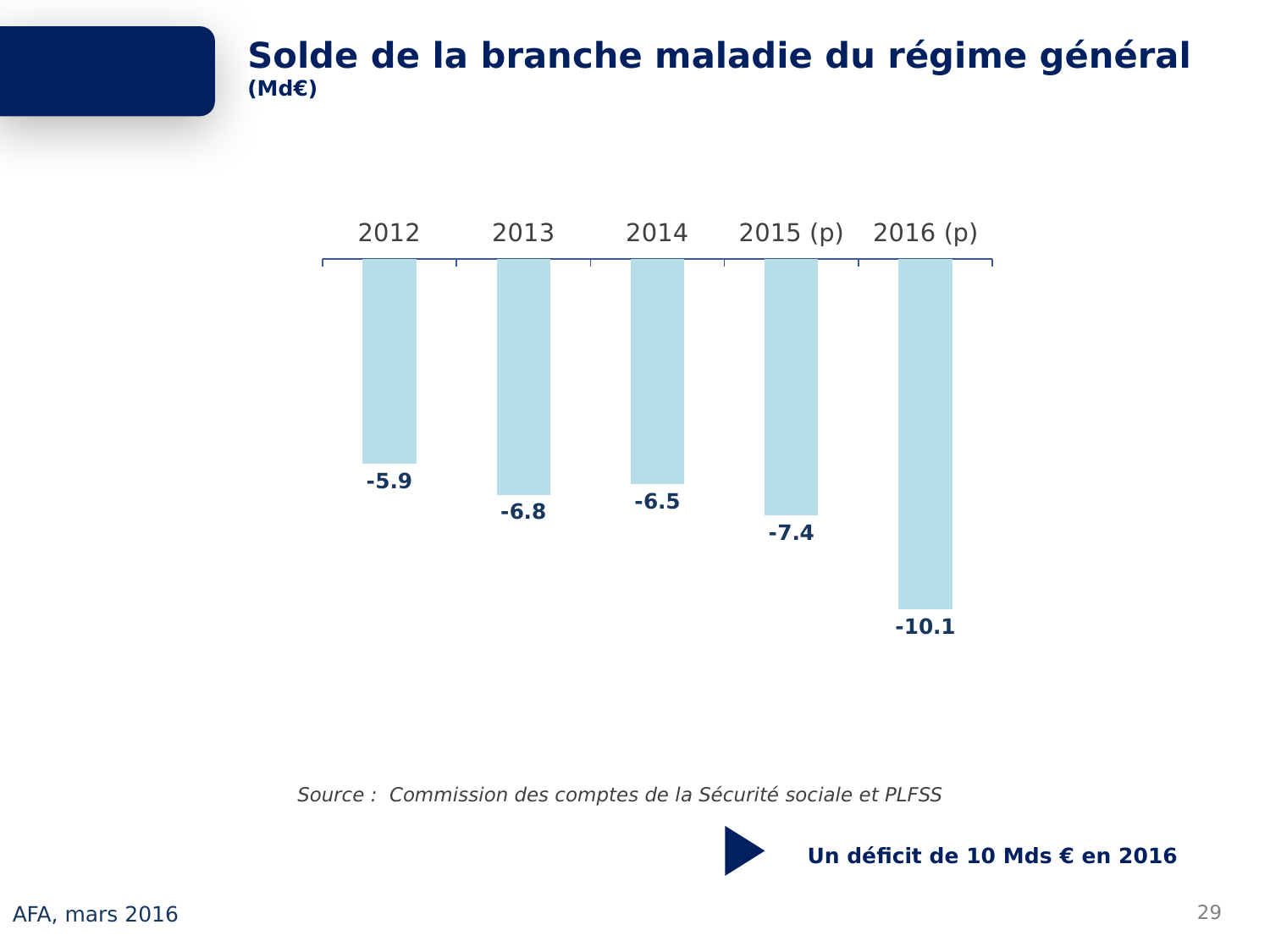

Solde de la branche maladie du régime général
(Md€)

### Chart

| Category | Colonne3 |
|---|---|
| 2012 | -5.9 |
| 2013 | -6.8 |
| 2014 | -6.5 |
| 2015 (p) | -7.4 |
| 2016 (p) | -10.1 |
Source :  Commission des comptes de la Sécurité sociale et PLFSS
Un déficit de 10 Mds € en 2016